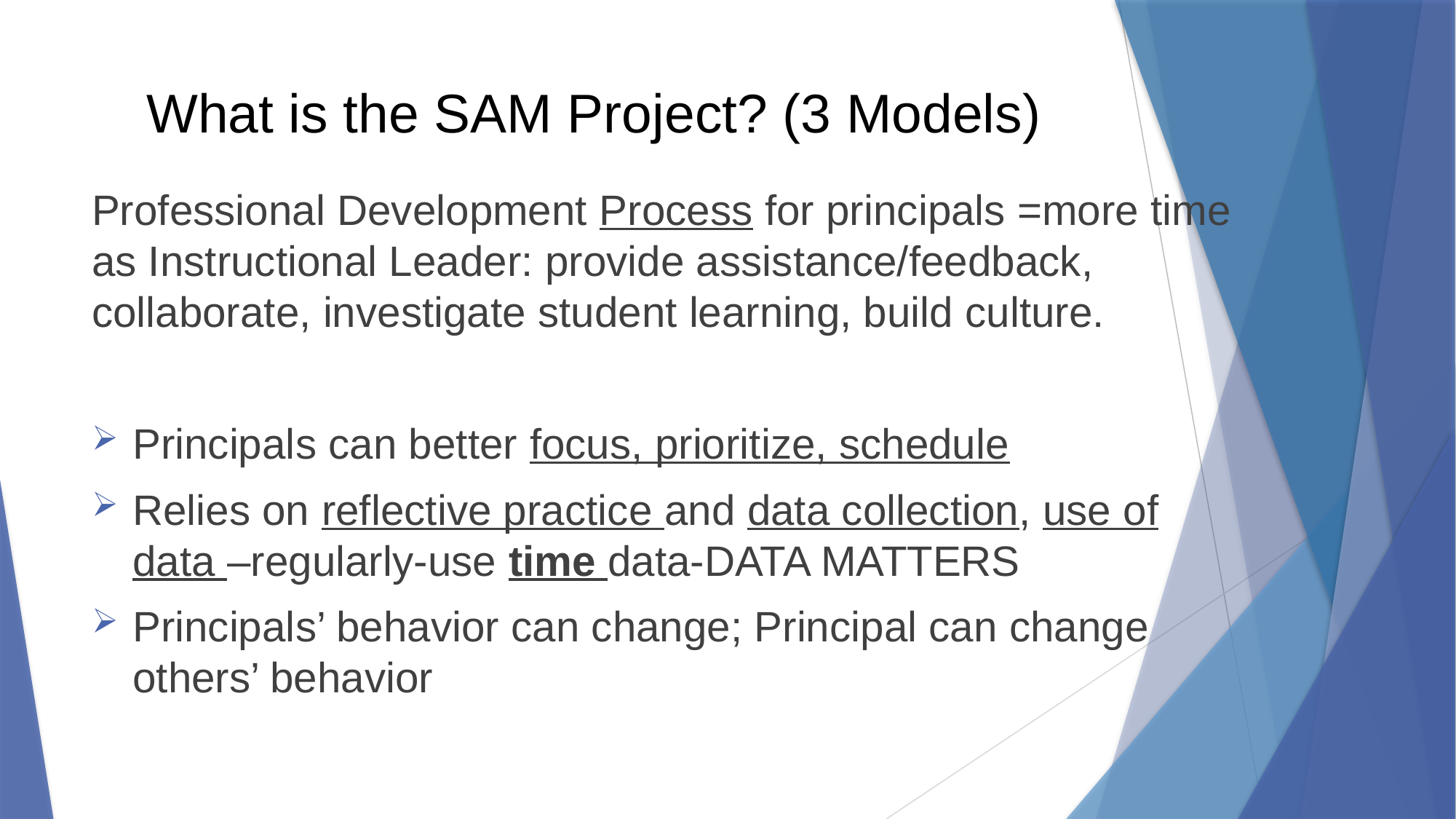

# What is the SAM Project? (3 Models)
Professional Development Process for principals =more time as Instructional Leader: provide assistance/feedback, collaborate, investigate student learning, build culture.

Principals can better focus, prioritize, schedule
Relies on reflective practice and data collection, use of data –regularly-use time data-DATA MATTERS
Principals’ behavior can change; Principal can change others’ behavior